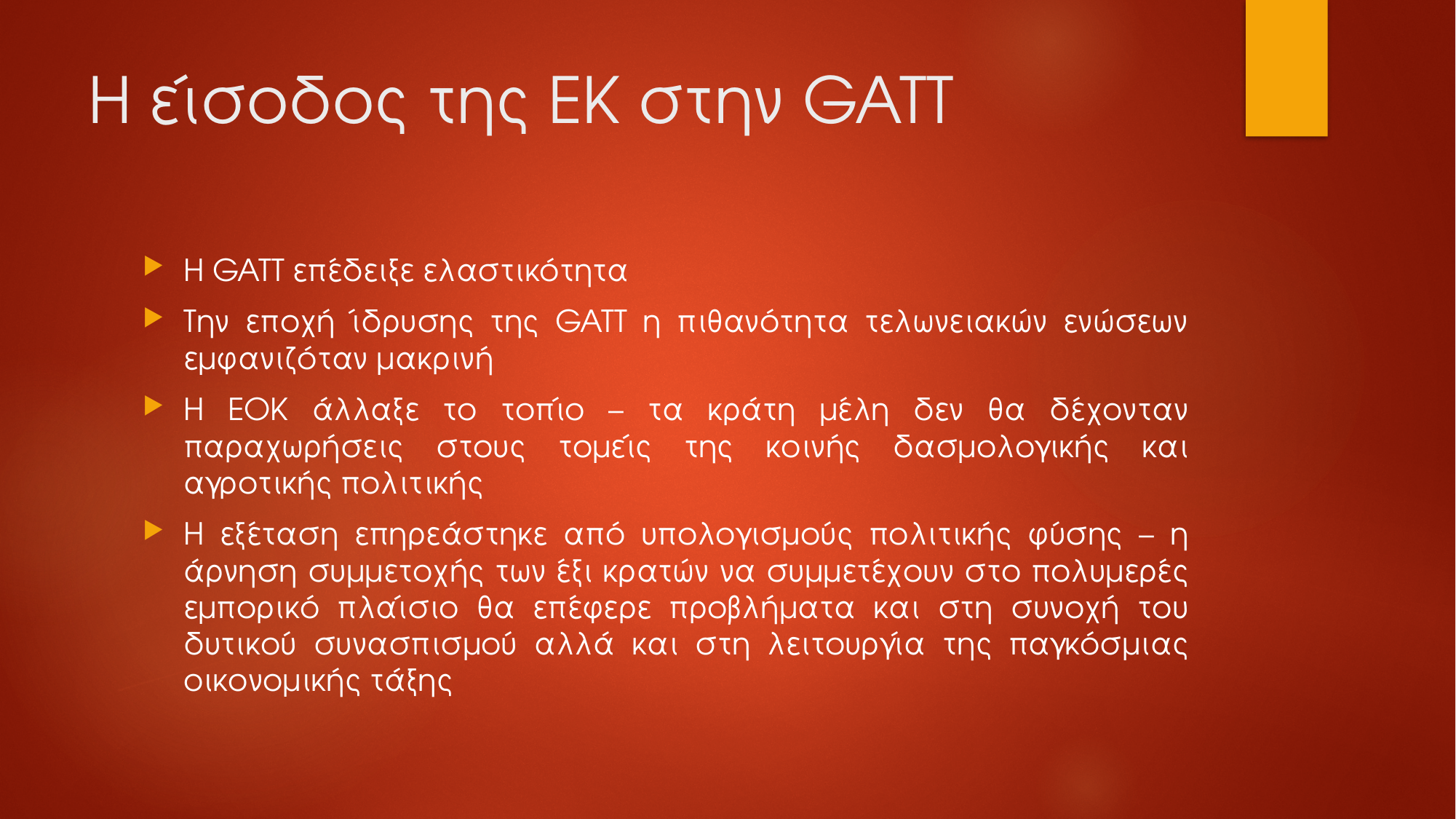

# Η είσοδος της ΕΚ στην GATT
Η GATT επέδειξε ελαστικότητα
Την εποχή ίδρυσης της GATT η πιθανότητα τελωνειακών ενώσεων εμφανιζόταν μακρινή
Η ΕΟΚ άλλαξε το τοπίο – τα κράτη μέλη δεν θα δέχονταν παραχωρήσεις στους τομείς της κοινής δασμολογικής και αγροτικής πολιτικής
Η εξέταση επηρεάστηκε από υπολογισμούς πολιτικής φύσης – η άρνηση συμμετοχής των έξι κρατών να συμμετέχουν στο πολυμερές εμπορικό πλαίσιο θα επέφερε προβλήματα και στη συνοχή του δυτικού συνασπισμού αλλά και στη λειτουργία της παγκόσμιας οικονομικής τάξης